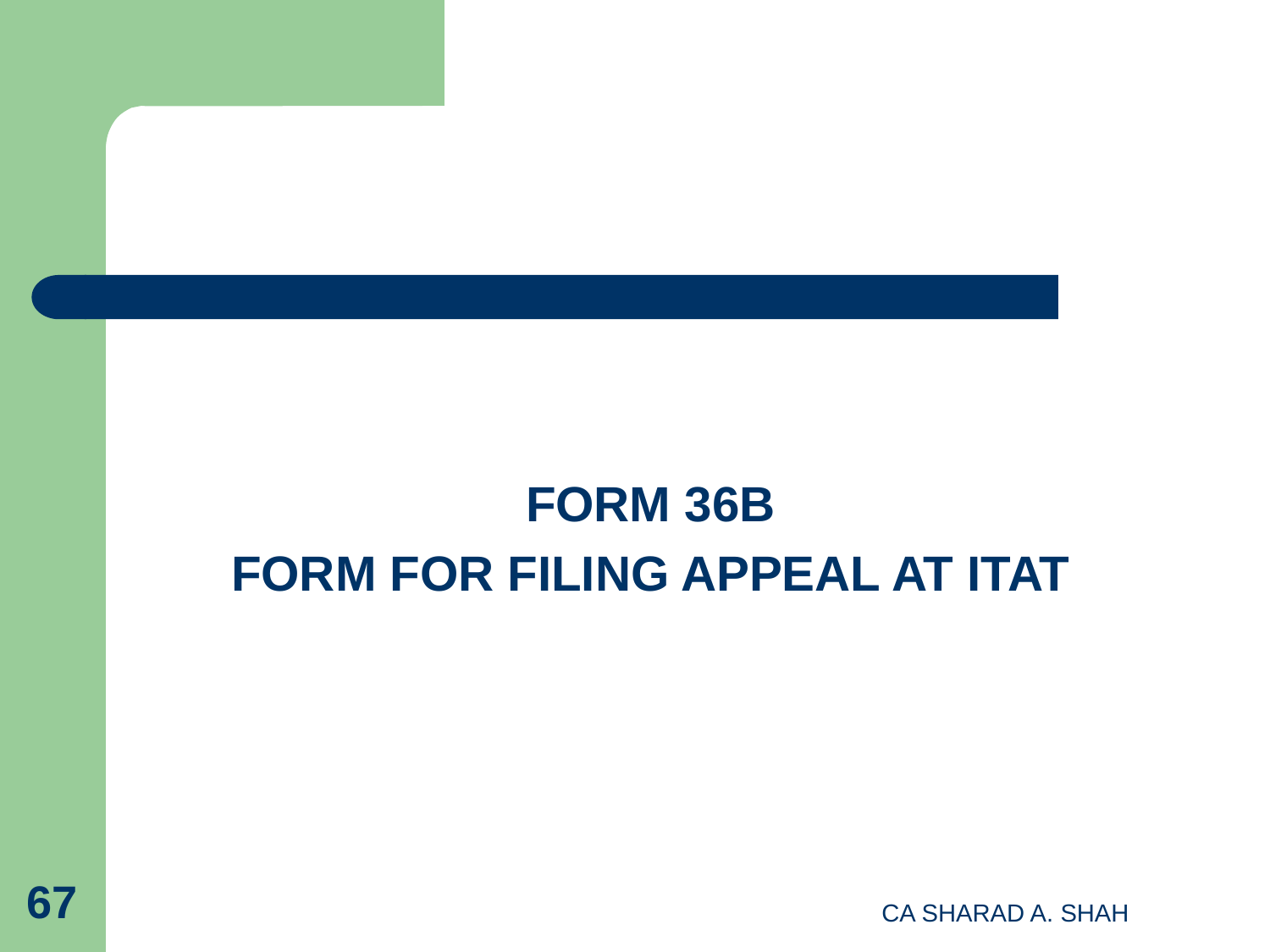

#

FORM 36B
FORM FOR FILING APPEAL AT ITAT
67
CA SHARAD A. SHAH